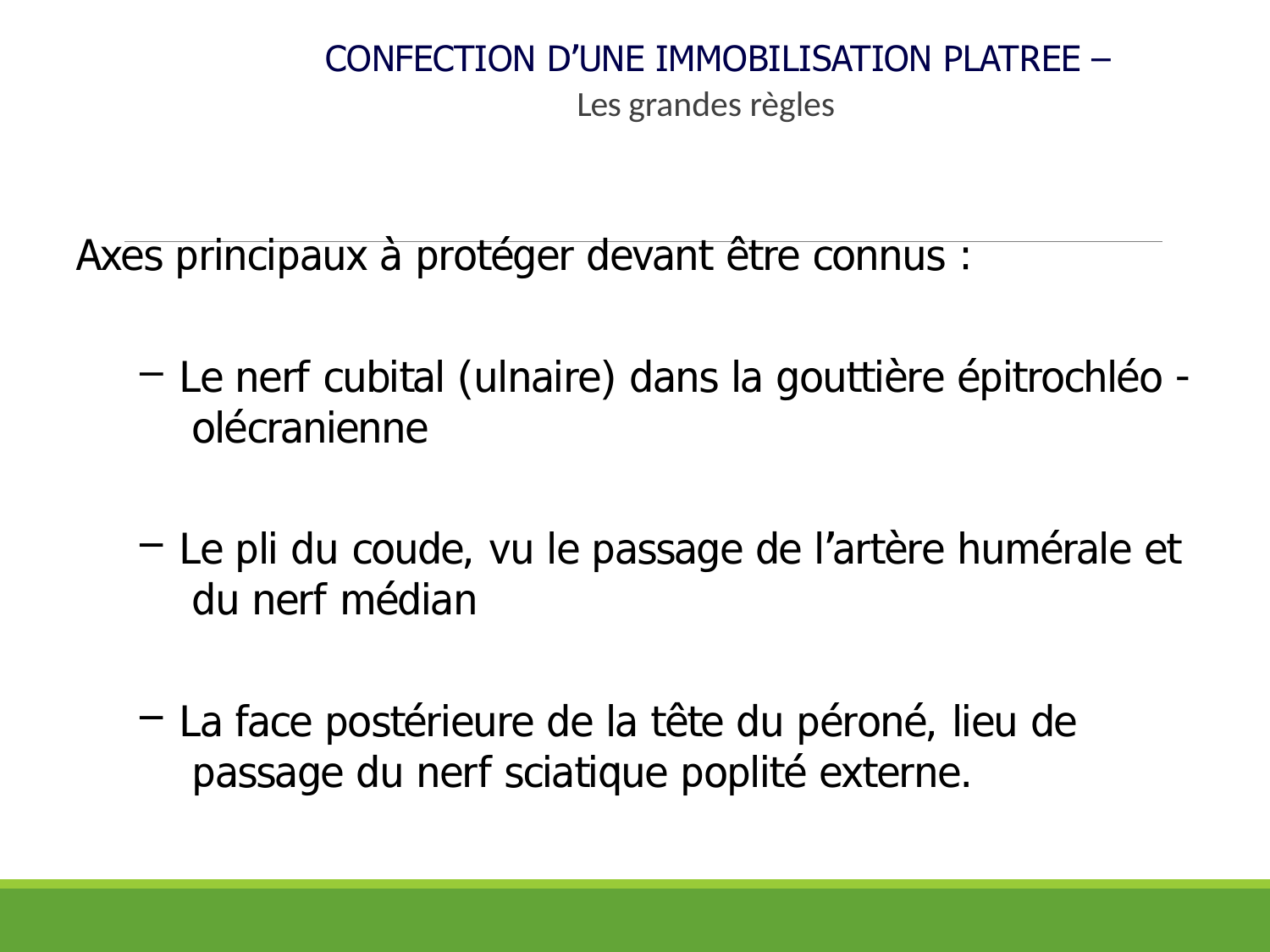

CONFECTION D’UNE IMMOBILISATION PLATREE –
# Les grandes règles
Axes principaux à protéger devant être connus :

Le nerf cubital (ulnaire) dans la gouttière épitrochléo -  olécranienne

Le pli du coude, vu le passage de l’artère humérale et  du nerf médian

La face postérieure de la tête du péroné, lieu de  passage du nerf sciatique poplité externe.